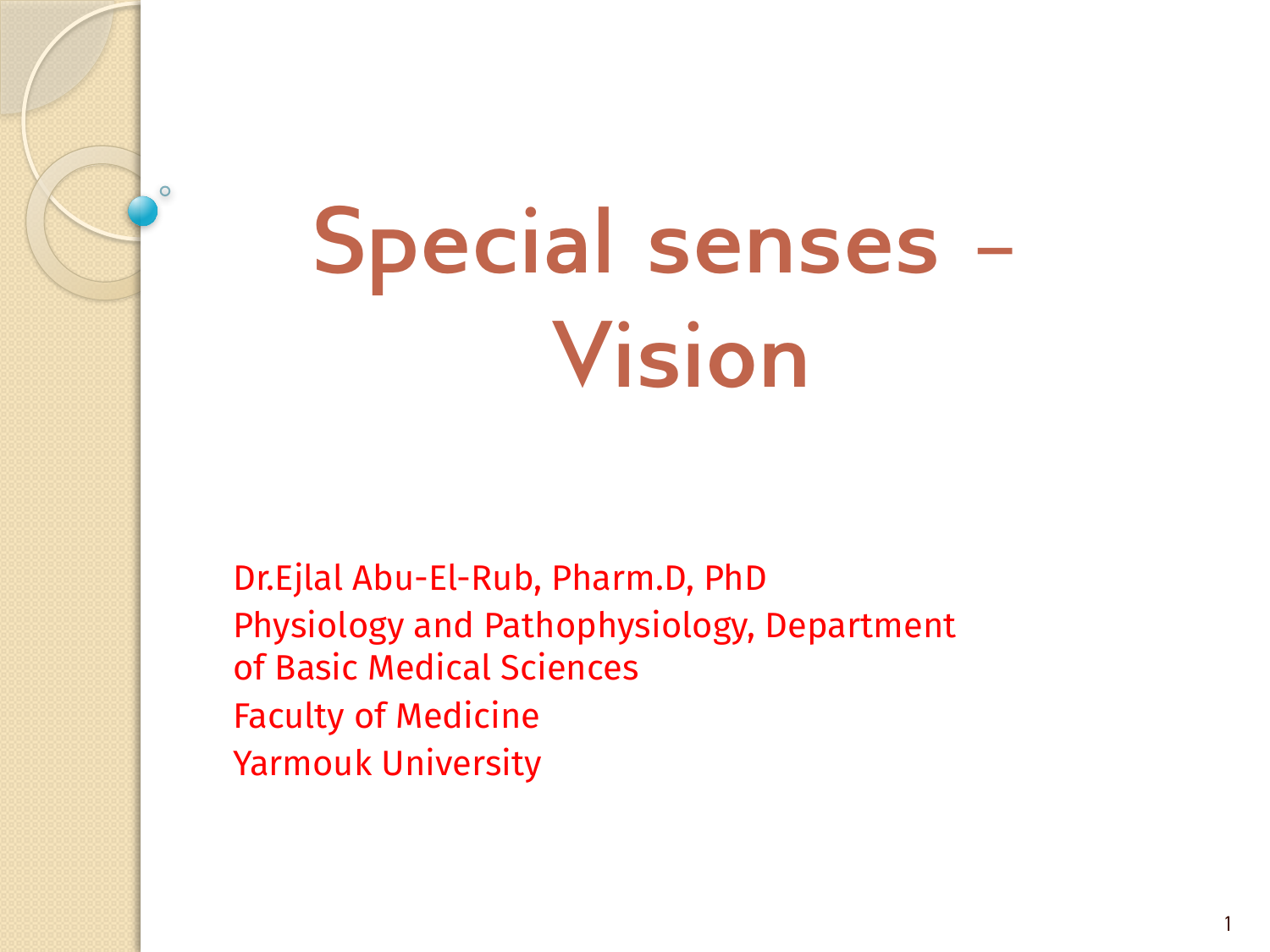

# Special senses – Vision
Dr.Ejlal Abu-El-Rub, Pharm.D, PhD
Physiology and Pathophysiology, Department of Basic Medical Sciences
Faculty of Medicine
Yarmouk University
1